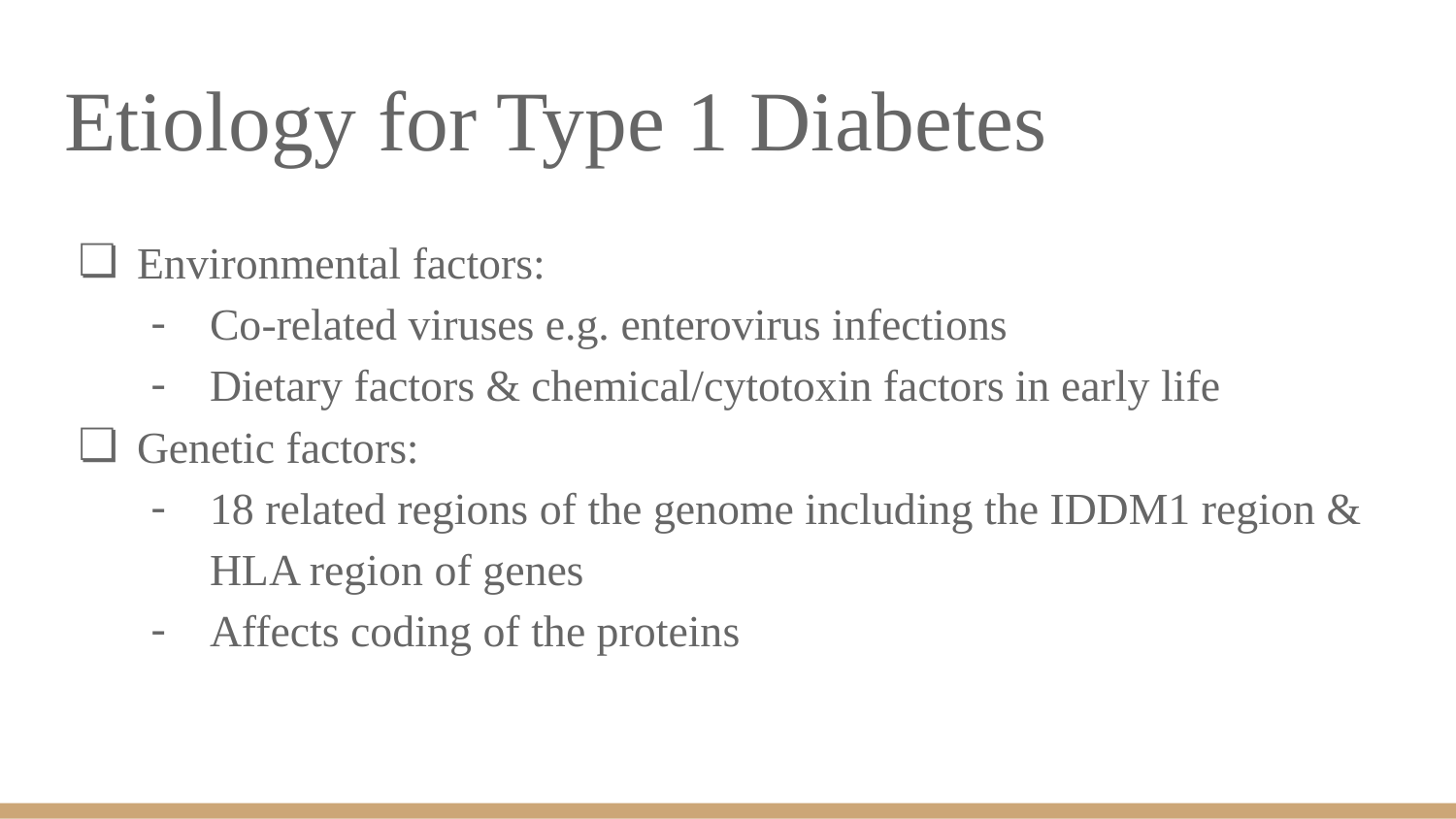

# Etiology for Type 1 Diabetes

Environmental factors:
Co-related viruses e.g. enterovirus infections
Dietary factors & chemical/cytotoxin factors in early life
Genetic factors:
18 related regions of the genome including the IDDM1 region & HLA region of genes
Affects coding of the proteins